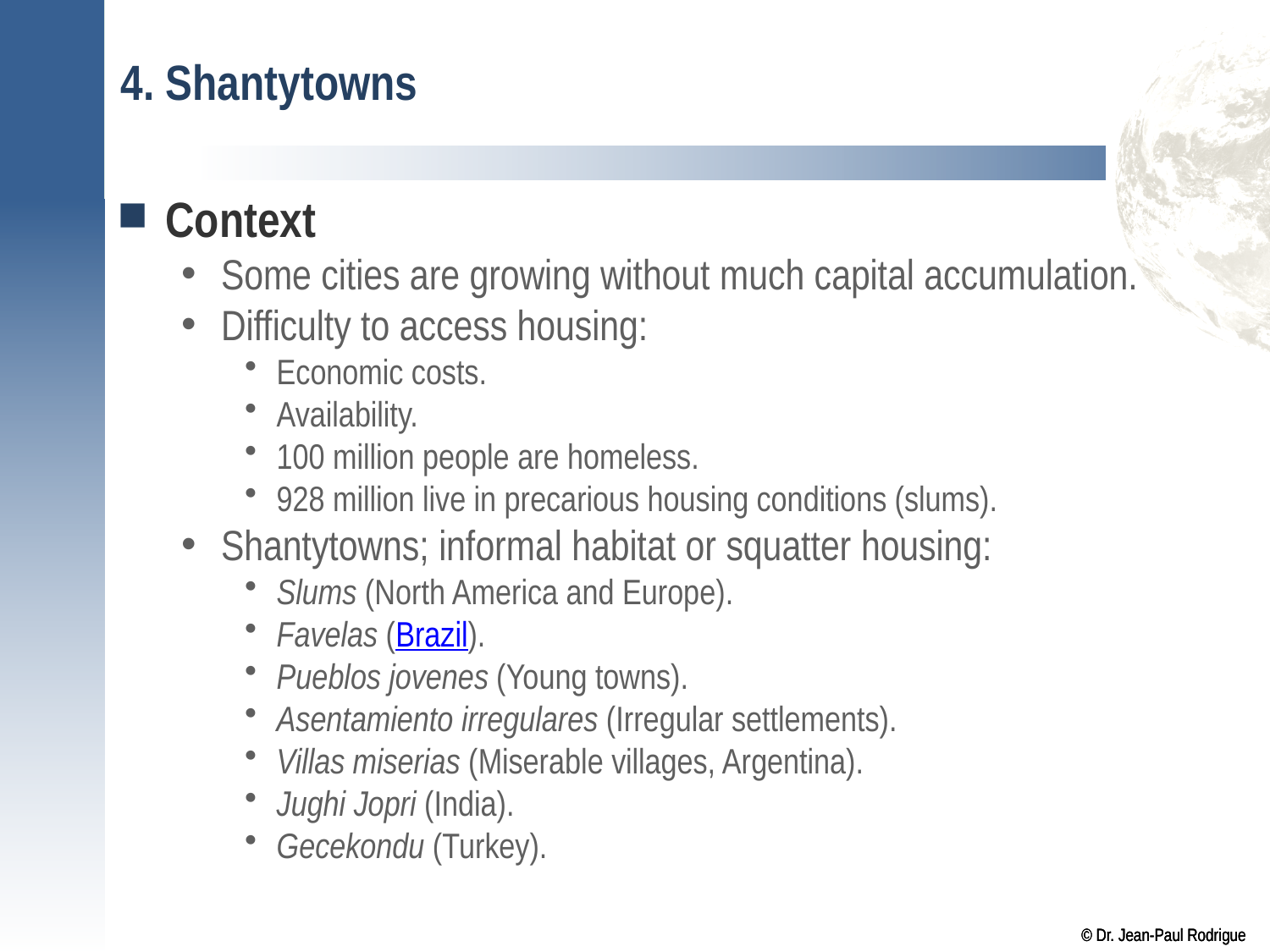

# 4. Shantytowns
Context
Some cities are growing without much capital accumulation.
Difficulty to access housing:
Economic costs.
Availability.
100 million people are homeless.
928 million live in precarious housing conditions (slums).
Shantytowns; informal habitat or squatter housing:
Slums (North America and Europe).
Favelas (Brazil).
Pueblos jovenes (Young towns).
Asentamiento irregulares (Irregular settlements).
Villas miserias (Miserable villages, Argentina).
Jughi Jopri (India).
Gecekondu (Turkey).